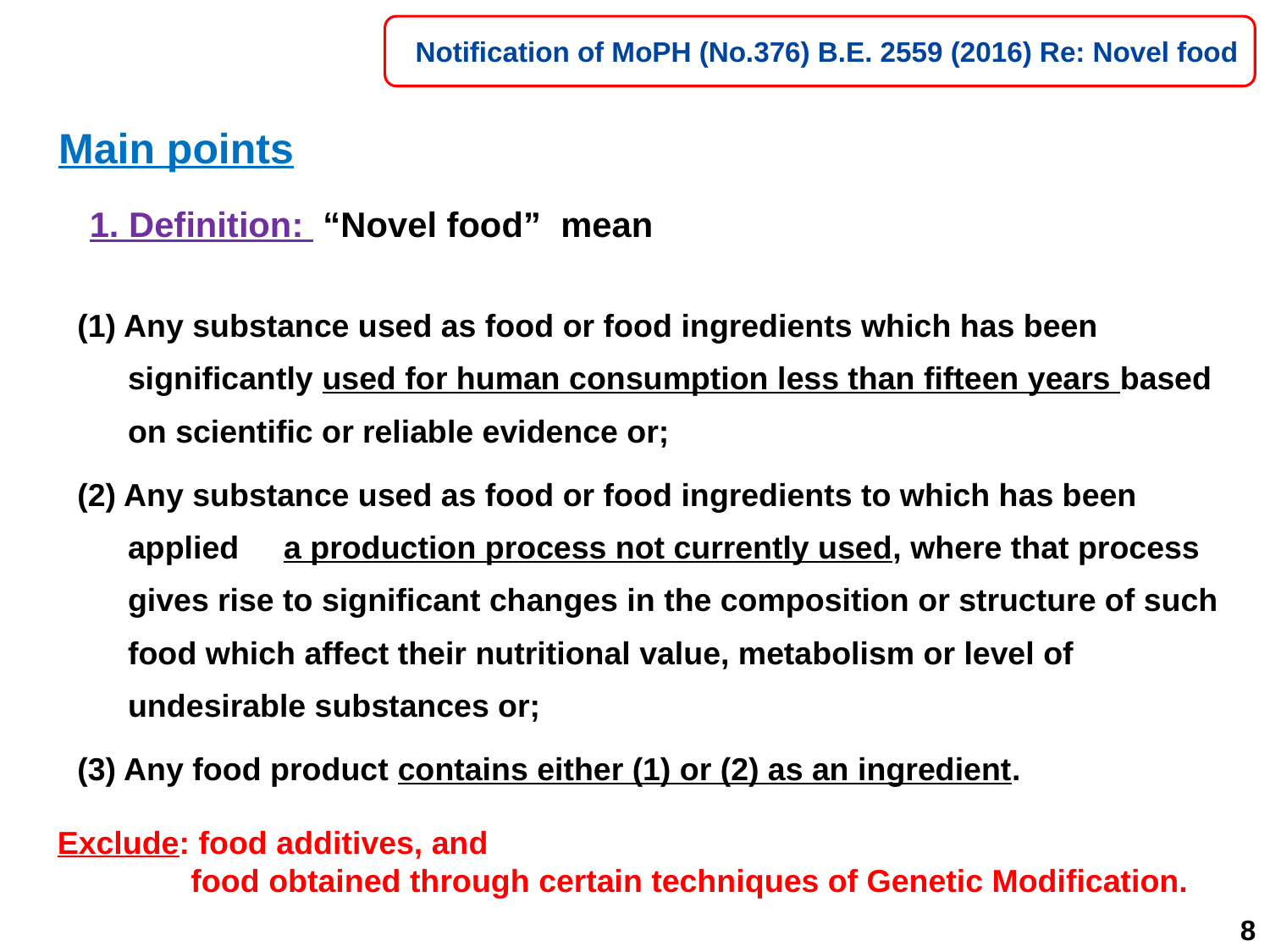

Notification of MoPH (No.376) B.E. 2559 (2016) Re: Novel food
Main points
1. Definition:  “Novel food”  mean
(1) Any substance used as food or food ingredients which has been significantly used for human consumption less than fifteen years based on scientific or reliable evidence or;
(2) Any substance used as food or food ingredients to which has been applied     a production process not currently used, where that process gives rise to significant changes in the composition or structure of such food which affect their nutritional value, metabolism or level of undesirable substances or;
(3) Any food product contains either (1) or (2) as an ingredient.
Exclude: food additives, and
               food obtained through certain techniques of Genetic Modification.
8